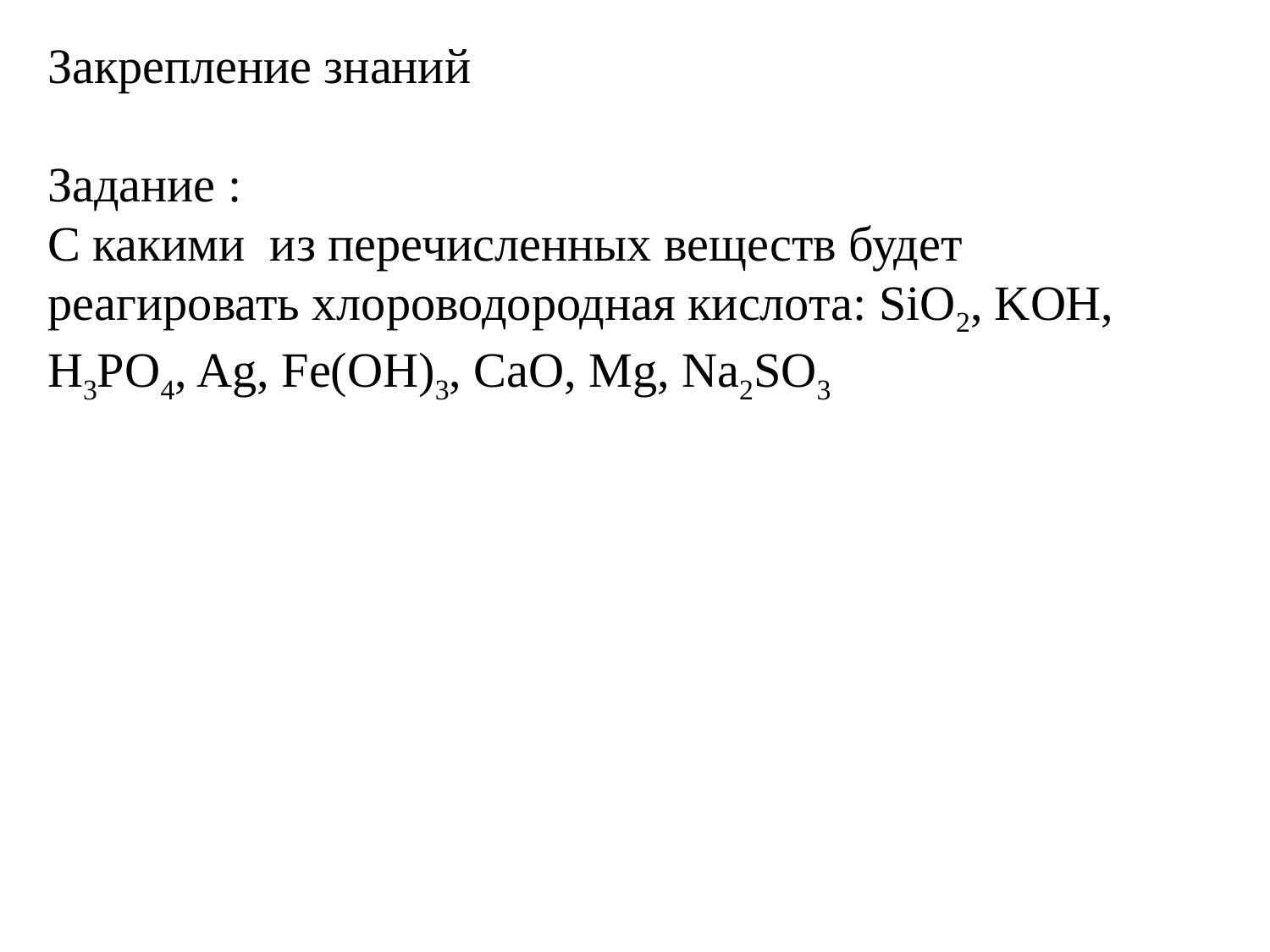

Закрепление знаний

Задание :
С какими  из перечисленных веществ будет реагировать хлороводородная кислота: SiO2, KOH,
H3PO4, Ag, Fe(OH)3, CaO, Mg, Na2SO3